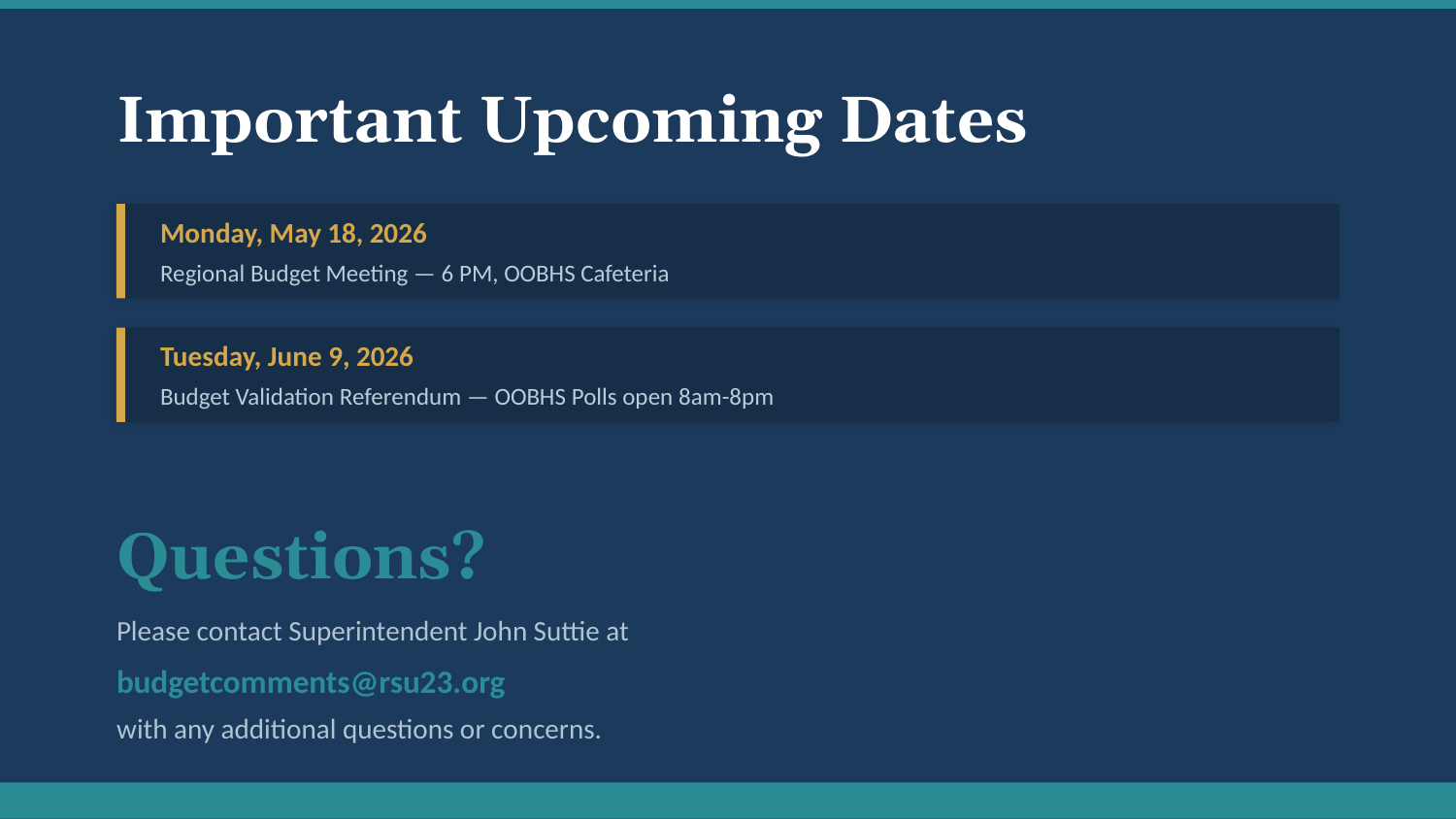

Important Upcoming Dates

Monday, May 18, 2026
Regional Budget Meeting — 6 PM, OOBHS Cafeteria

Tuesday, June 9, 2026
Budget Validation Referendum — OOBHS Polls open 8am-8pm
Questions?
Please contact Superintendent John Suttie at
budgetcomments@rsu23.org
with any additional questions or concerns.